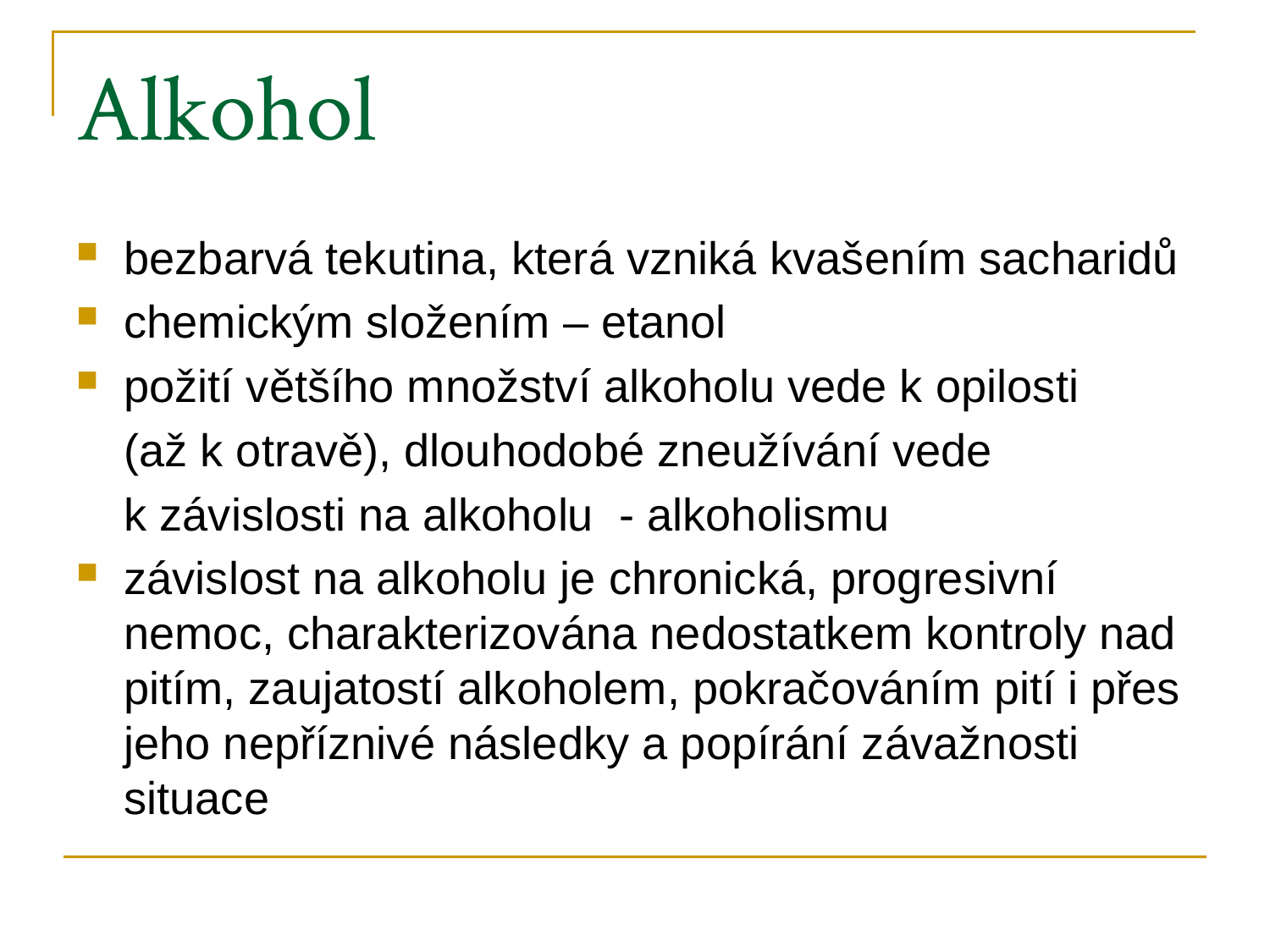

# Alkohol
bezbarvá tekutina, která vzniká kvašením sacharidů
chemickým složením – etanol
požití většího množství alkoholu vede k opilosti
	(až k otravě), dlouhodobé zneužívání vede
	k závislosti na alkoholu  - alkoholismu
závislost na alkoholu je chronická, progresivní nemoc, charakterizována nedostatkem kontroly nad pitím, zaujatostí alkoholem, pokračováním pití i přes jeho nepříznivé následky a popírání závažnosti situace